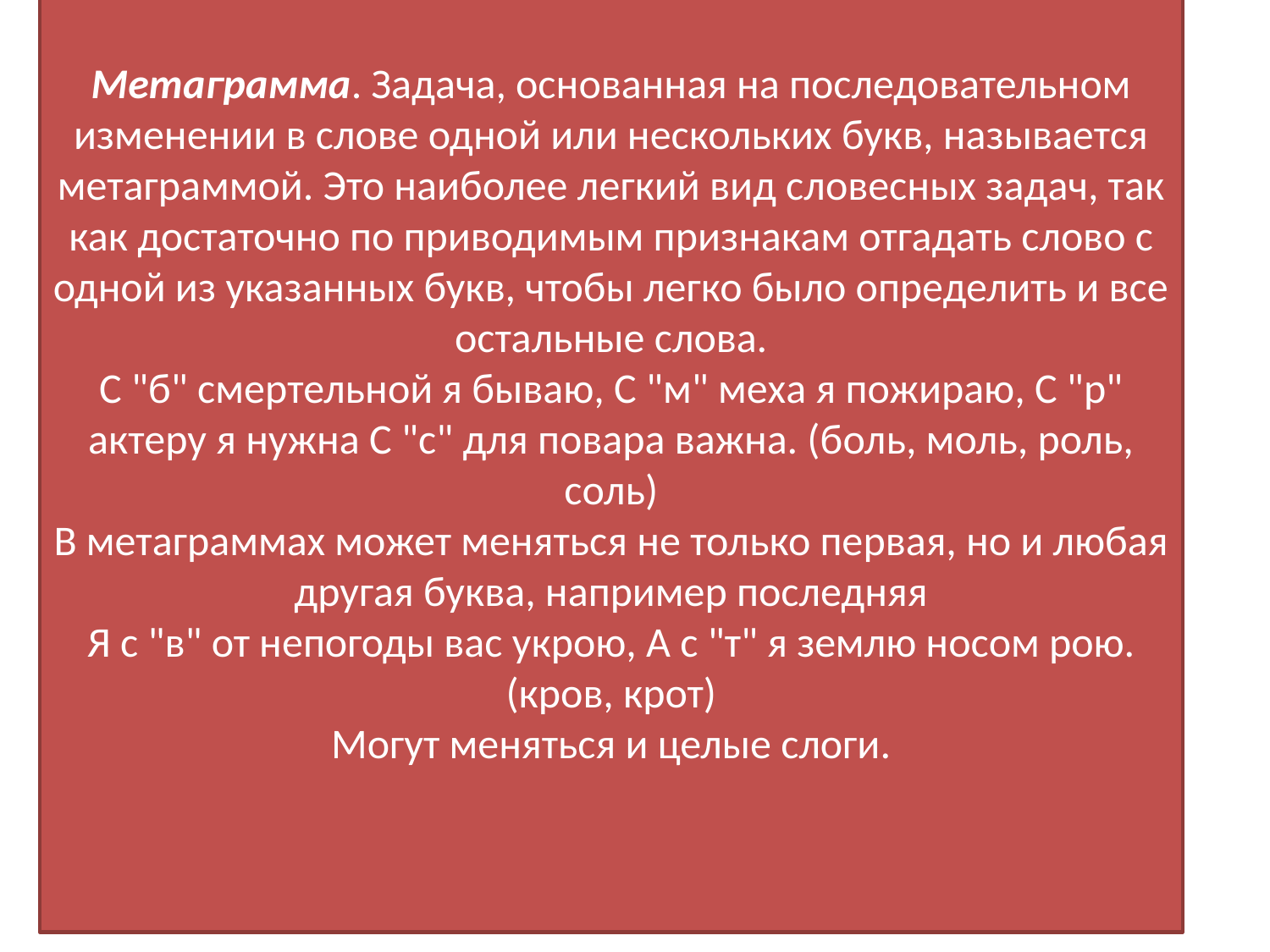

# Метаграмма. Задача, основанная на последовательном изменении в слове одной или нескольких букв, называется метаграммой. Это наиболее легкий вид словесных задач, так как достаточно по приводимым признакам отгадать слово с одной из указанных букв, чтобы легко было определить и все остальные слова. С "б" смертельной я бываю, С "м" меха я пожираю, С "р" актеру я нужна С "с" для повара важна. (боль, моль, роль, соль) В метаграммах может меняться не только первая, но и любая другая буква, например последняя Я с "в" от непогоды вас укрою, А с "т" я землю носом рою. (кров, крот) Могут меняться и целые слоги.